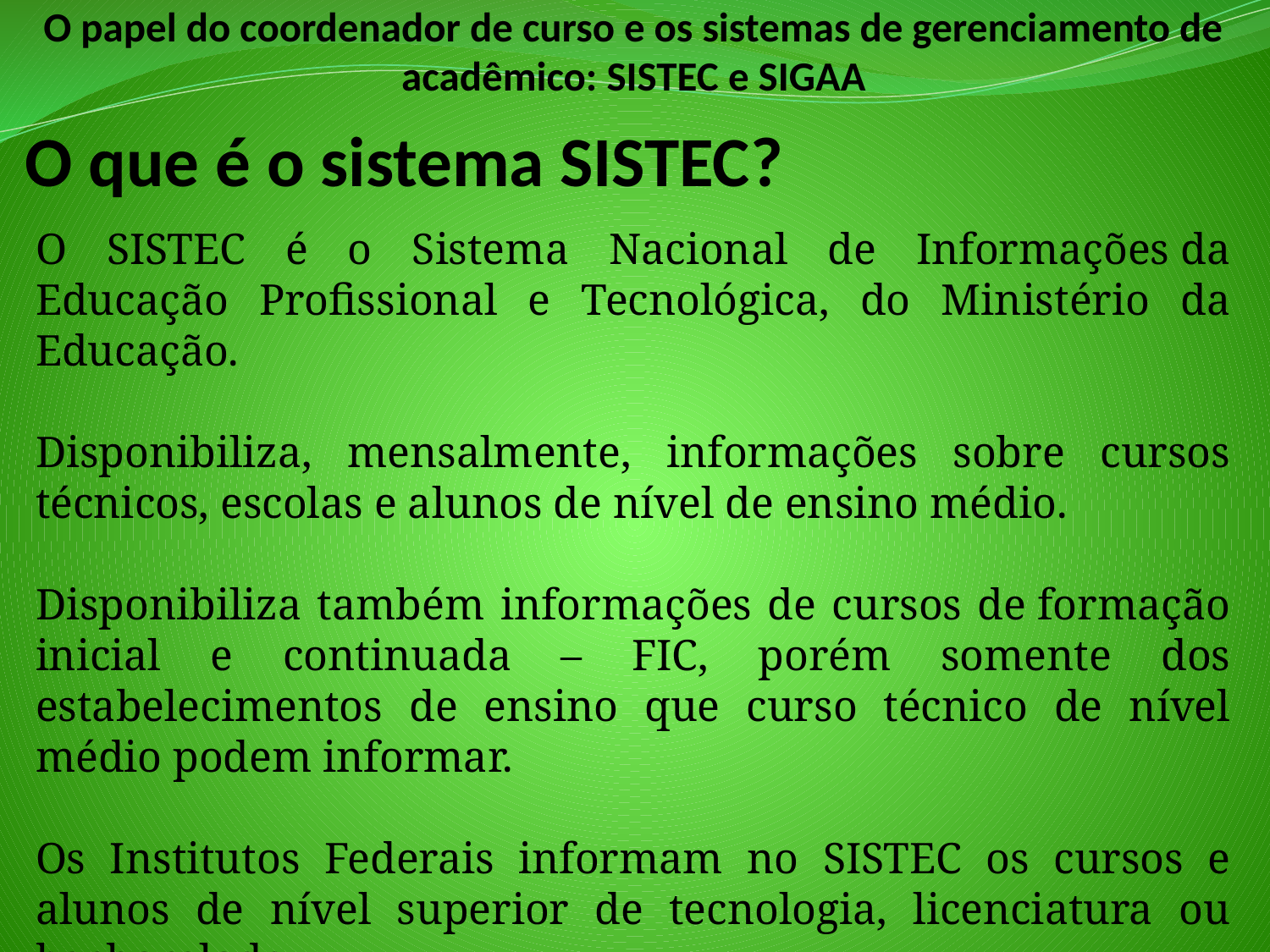

O papel do coordenador de curso e os sistemas de gerenciamento de acadêmico: SISTEC e SIGAA
# O que é o sistema SISTEC?
O SISTEC é o Sistema Nacional de Informações da Educação Profissional e Tecnológica, do Ministério da Educação.

Disponibiliza, mensalmente, informações sobre cursos técnicos, escolas e alunos de nível de ensino médio.

Disponibiliza também informações de cursos de formação inicial e continuada – FIC, porém somente dos estabelecimentos de ensino que curso técnico de nível médio podem informar.

Os Institutos Federais informam no SISTEC os cursos e alunos de nível superior de tecnologia, licenciatura ou bacharelado.